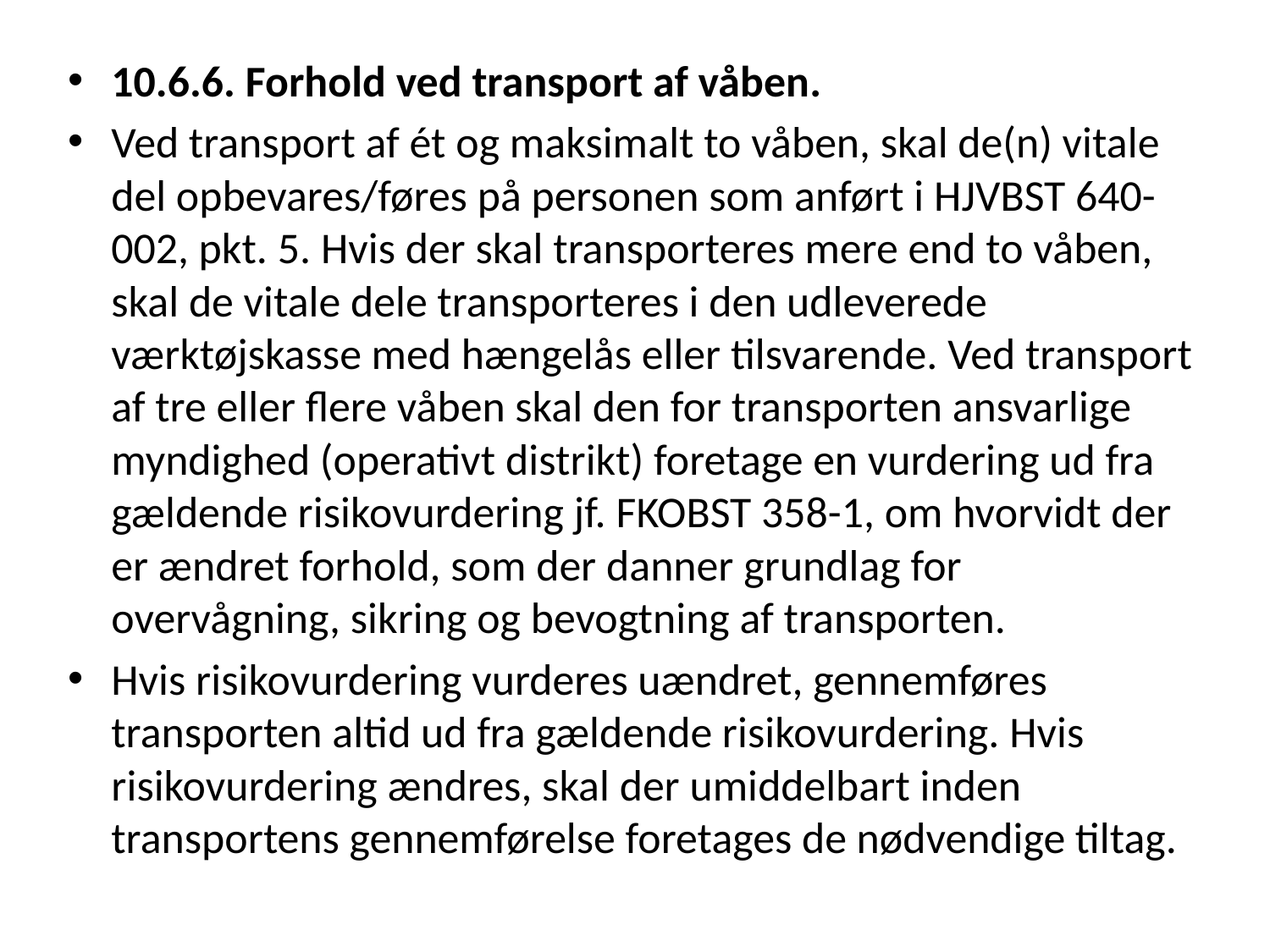

10.6.6. Forhold ved transport af våben.
Ved transport af ét og maksimalt to våben, skal de(n) vitale del opbevares/føres på personen som anført i HJVBST 640-002, pkt. 5. Hvis der skal transporteres mere end to våben, skal de vitale dele transporteres i den udleverede værktøjskasse med hængelås eller tilsvarende. Ved transport af tre eller flere våben skal den for transporten ansvarlige myndighed (operativt distrikt) foretage en vurdering ud fra gældende risikovurdering jf. FKOBST 358-1, om hvorvidt der er ændret forhold, som der danner grundlag for overvågning, sikring og bevogtning af transporten.
Hvis risikovurdering vurderes uændret, gennemføres transporten altid ud fra gældende risikovurdering. Hvis risikovurdering ændres, skal der umiddelbart inden transportens gennemførelse foretages de nødvendige tiltag.